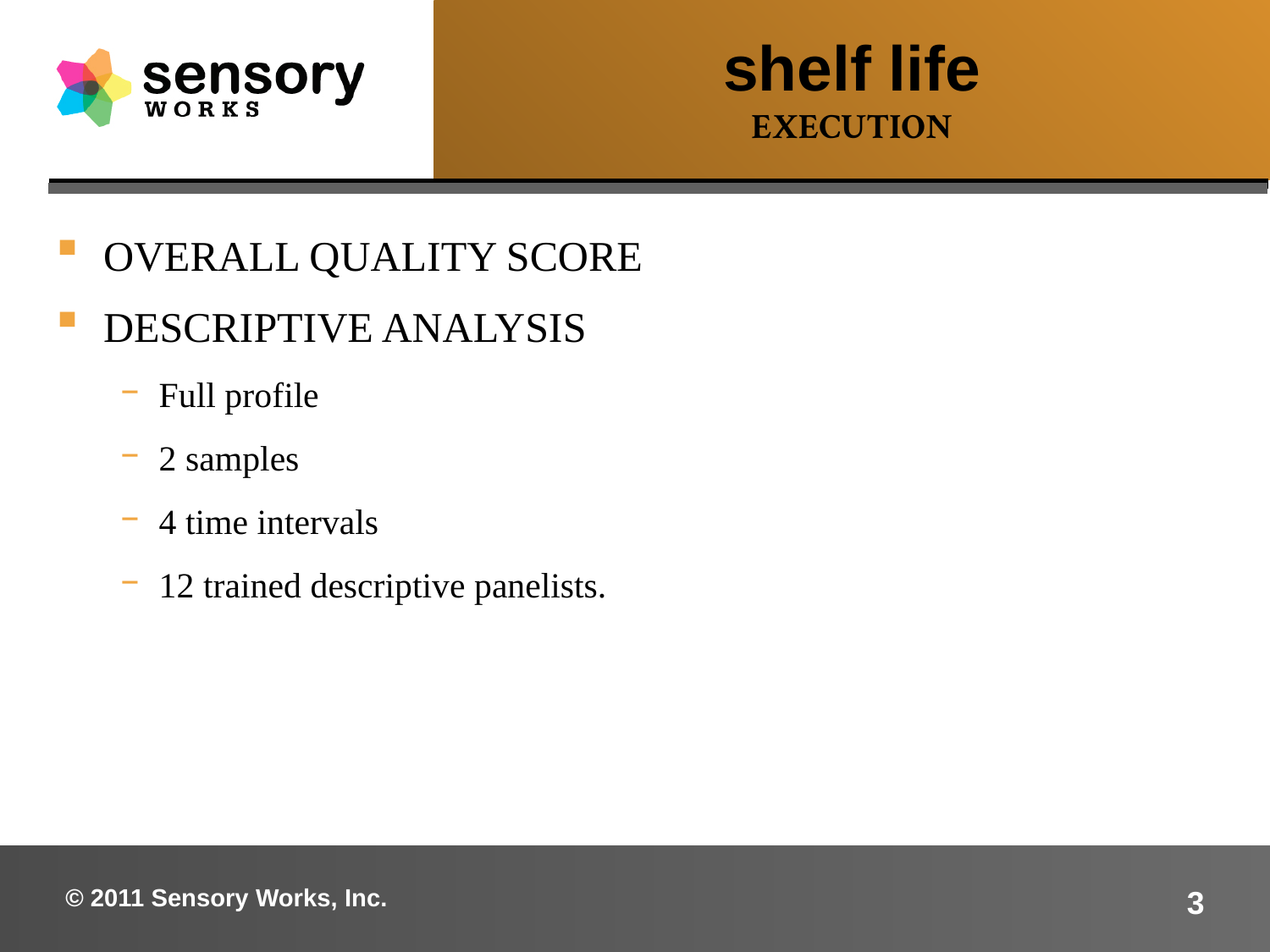

shelf life
EXECUTION
OVERALL QUALITY SCORE
DESCRIPTIVE ANALYSIS
Full profile
2 samples
4 time intervals
12 trained descriptive panelists.
© 2011 Sensory Works, Inc.
3